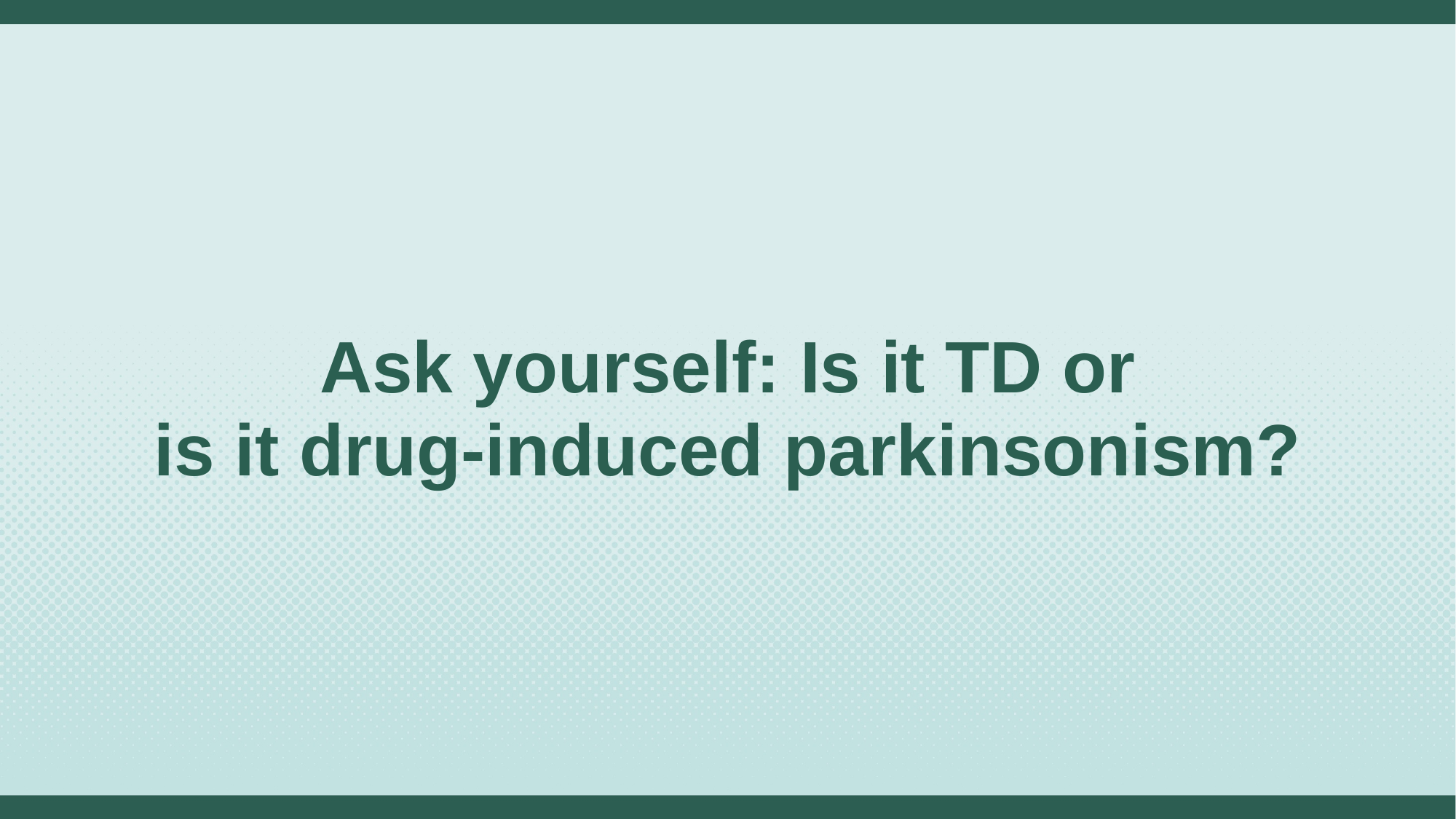

# Ask yourself: Is it TD or is it drug-induced parkinsonism?